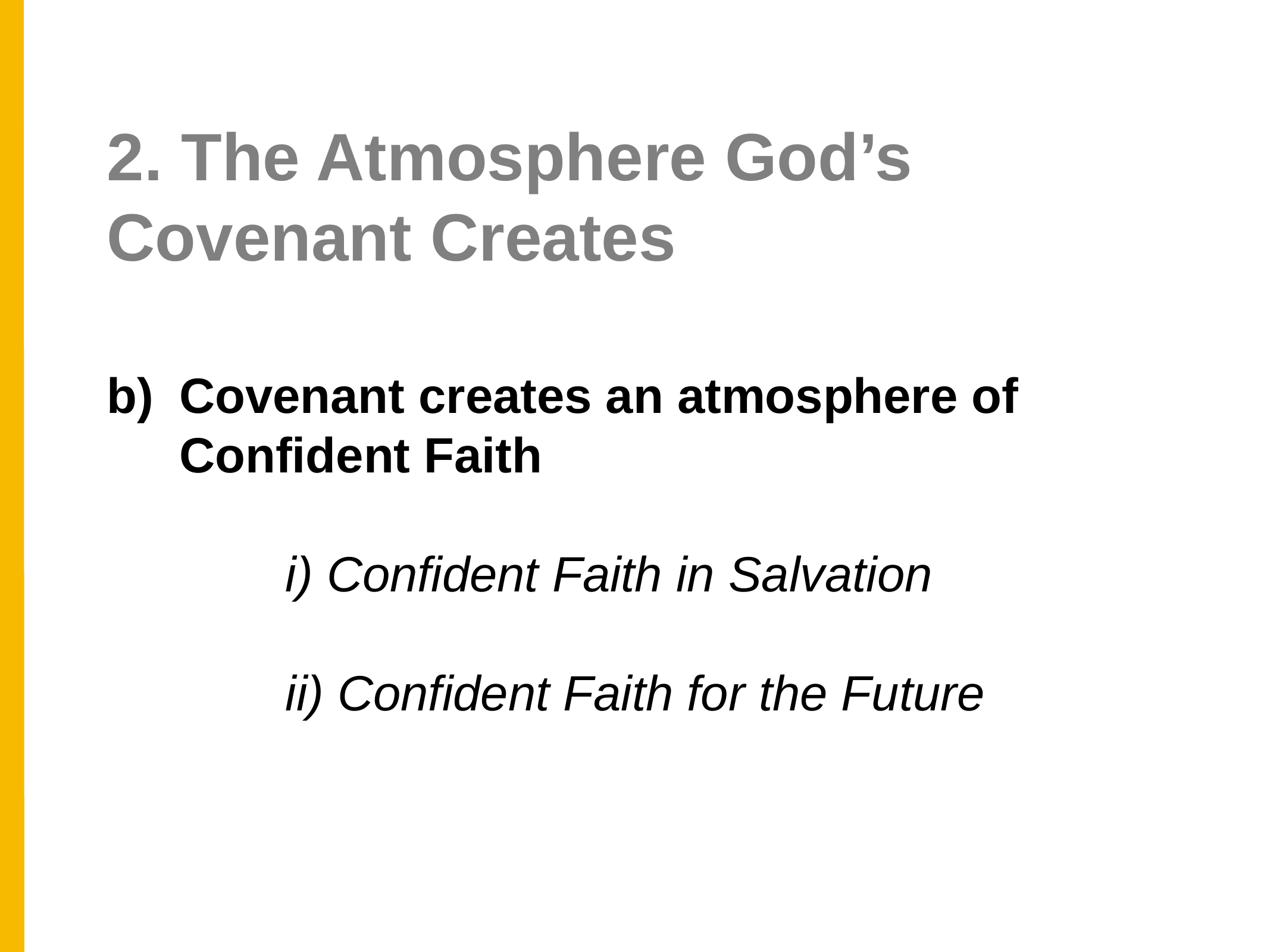

2. The Atmosphere God’s Covenant Creates

Covenant creates an atmosphere of
Confident Faith

		i) Confident Faith in Salvation

		ii) Confident Faith for the Future